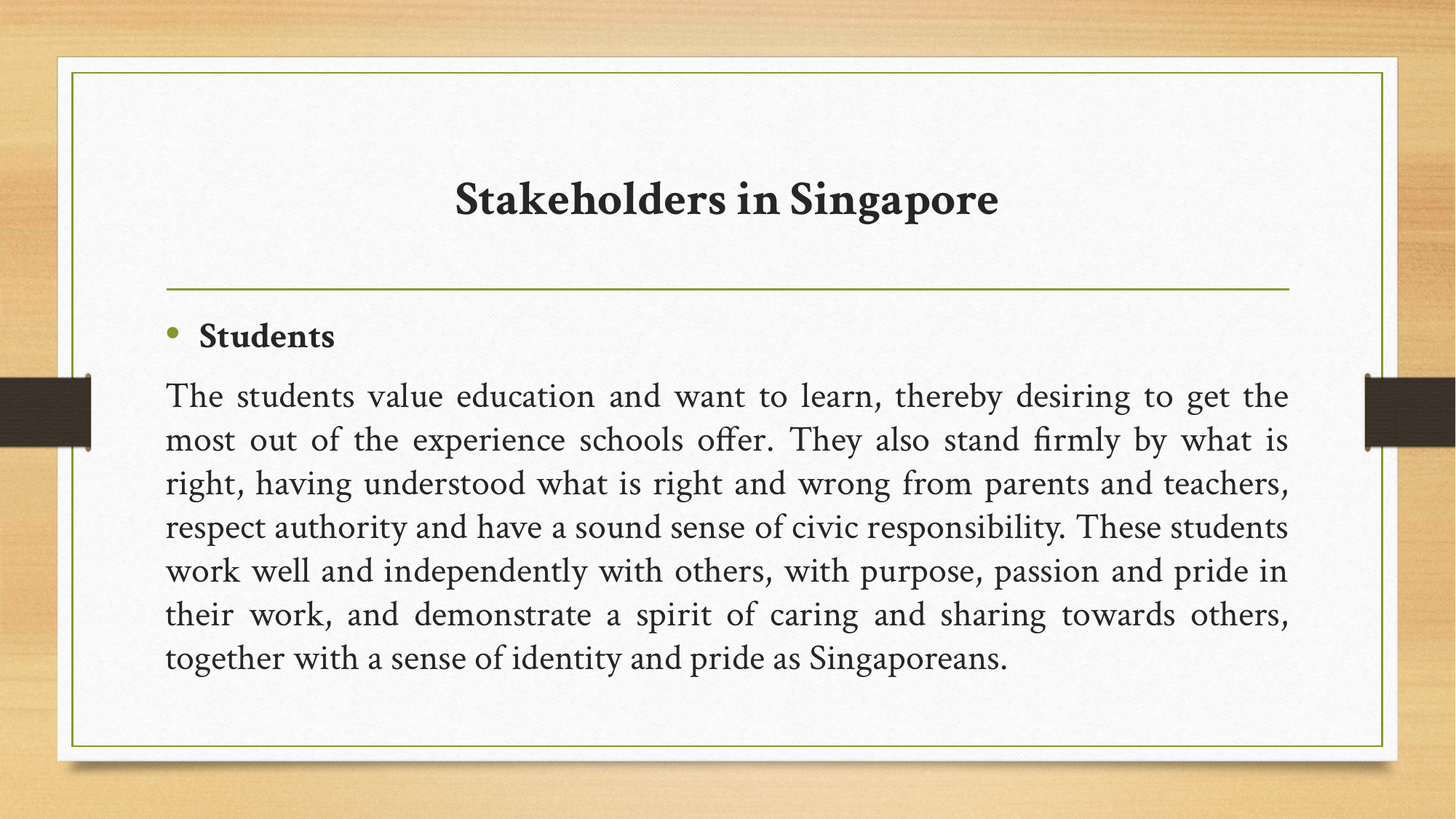

# Stakeholders in Singapore
Students
The students value education and want to learn, thereby desiring to get the most out of the experience schools offer. They also stand firmly by what is right, having understood what is right and wrong from parents and teachers, respect authority and have a sound sense of civic responsibility. These students work well and independently with others, with purpose, passion and pride in their work, and demonstrate a spirit of caring and sharing towards others, together with a sense of identity and pride as Singaporeans.